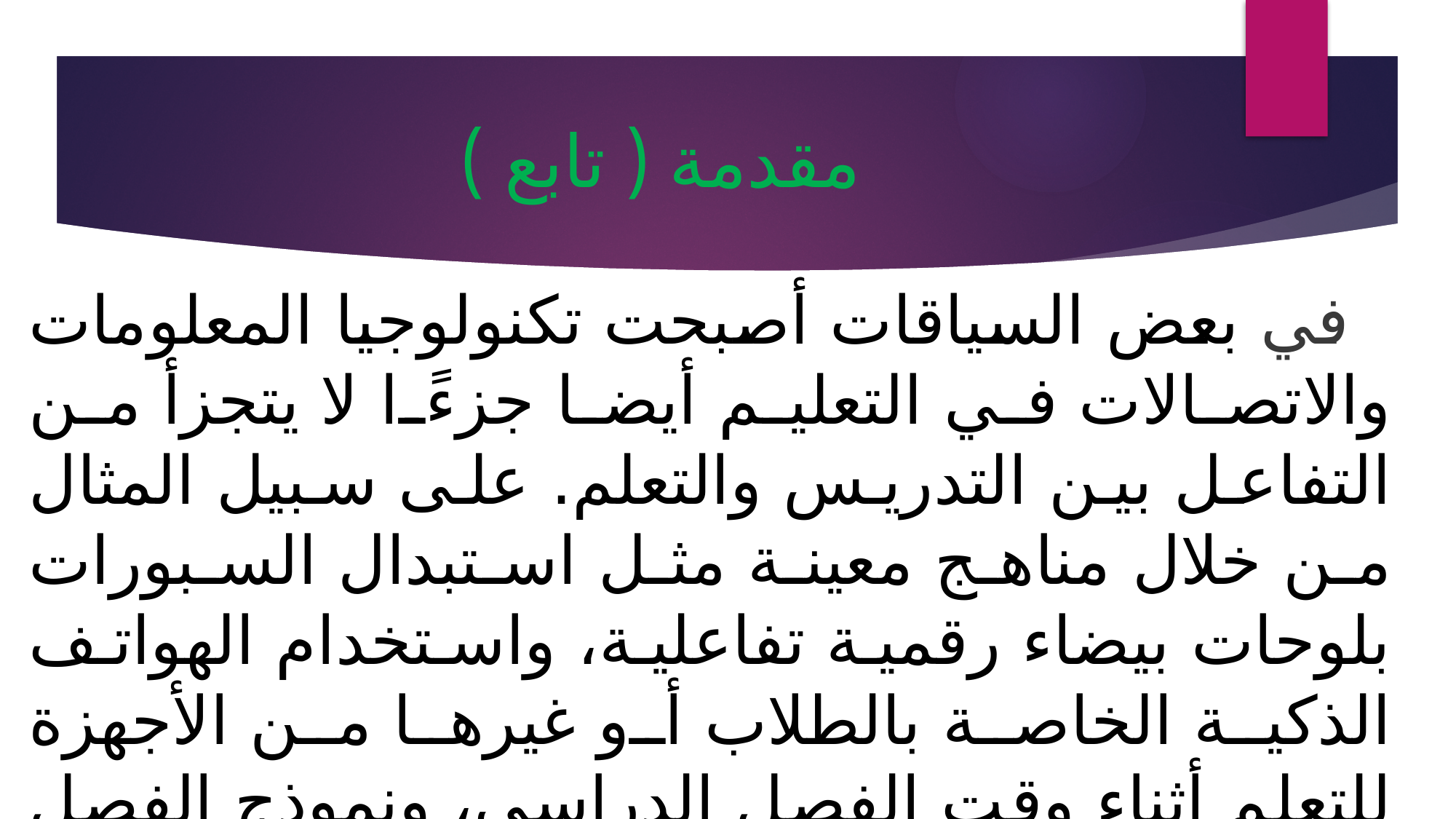

# مقدمة ( تابع )
  في بعض السياقات أصبحت تكنولوجيا المعلومات والاتصالات في التعليم أيضا جزءًا لا يتجزأ من التفاعل بين التدريس والتعلم. على سبيل المثال من خلال مناهج معينة مثل استبدال السبورات بلوحات بيضاء رقمية تفاعلية، واستخدام الهواتف الذكية الخاصة بالطلاب أو غيرها من الأجهزة للتعلم أثناء وقت الفصل الدراسي، ونموذج الفصل الدراسي المعكوس حيث يمكن مشاهدة المحاضرات في المنزل على الحاسوب واستخدم وقت الفصل الدراسي لمزيد من التدريبات التفاعلية.